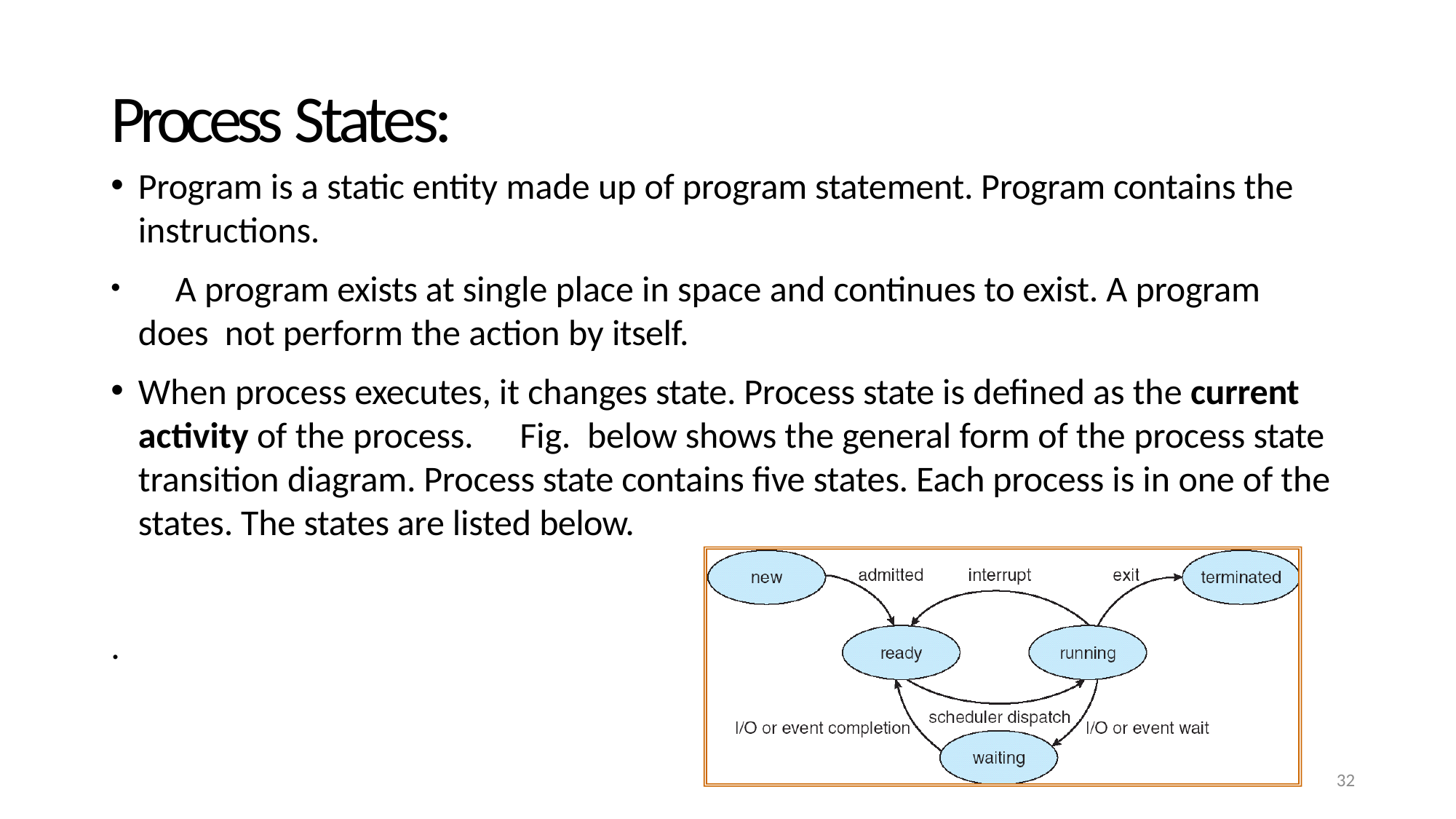

# Process States:
Program is a static entity made up of program statement. Program contains the  instructions.
	A program exists at single place in space and continues to exist. A program does  not perform the action by itself.
When process executes, it changes state. Process state is defined as the current  activity of the process.	Fig.	below shows the general form of the process state  transition diagram. Process state contains five states. Each process is in one of the  states. The states are listed below.

.
32